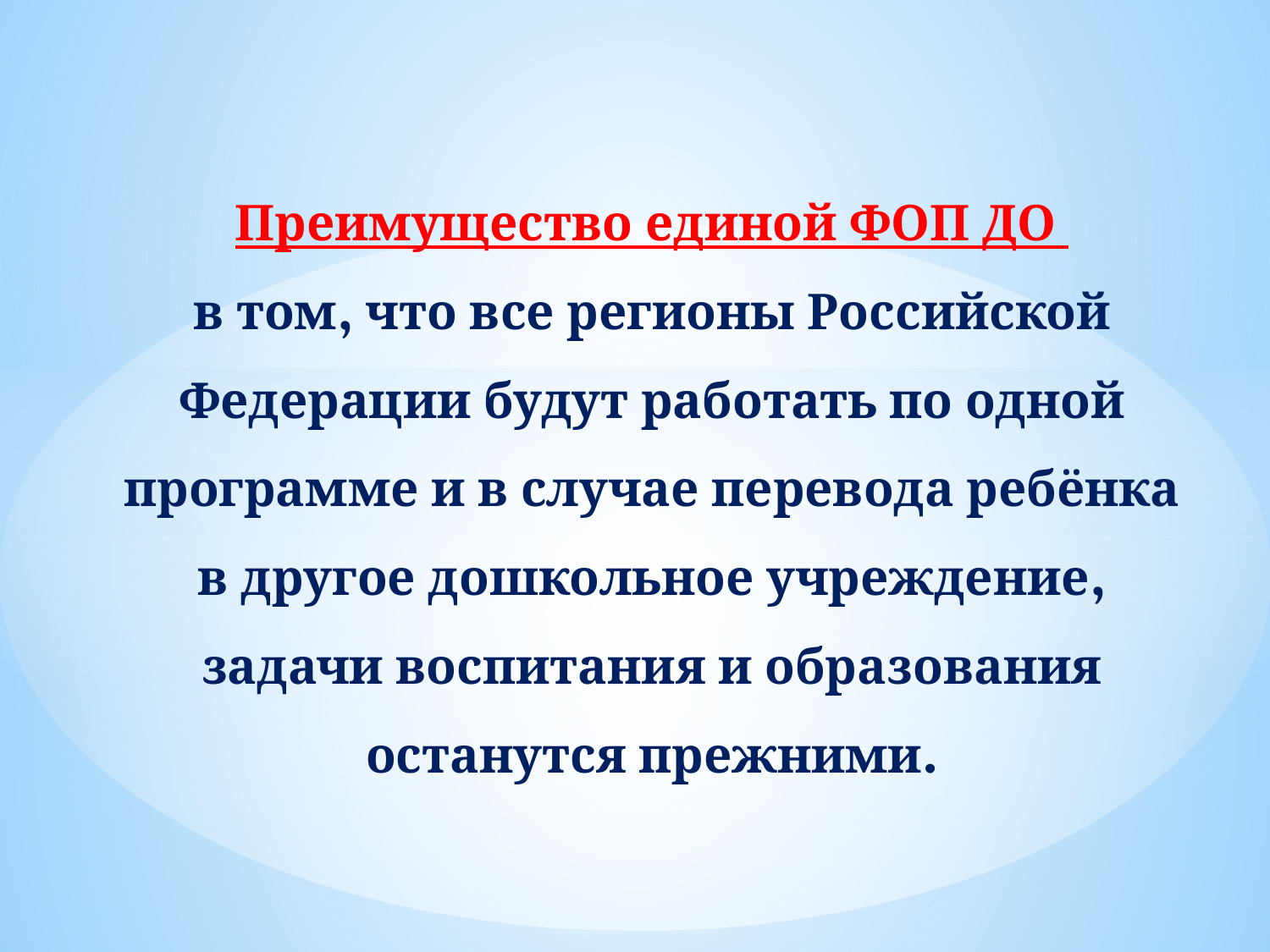

Преимущество единой ФОП ДО
в том, что все регионы Российской Федерации будут работать по одной программе и в случае перевода ребёнка в другое дошкольное учреждение, задачи воспитания и образования останутся прежними.